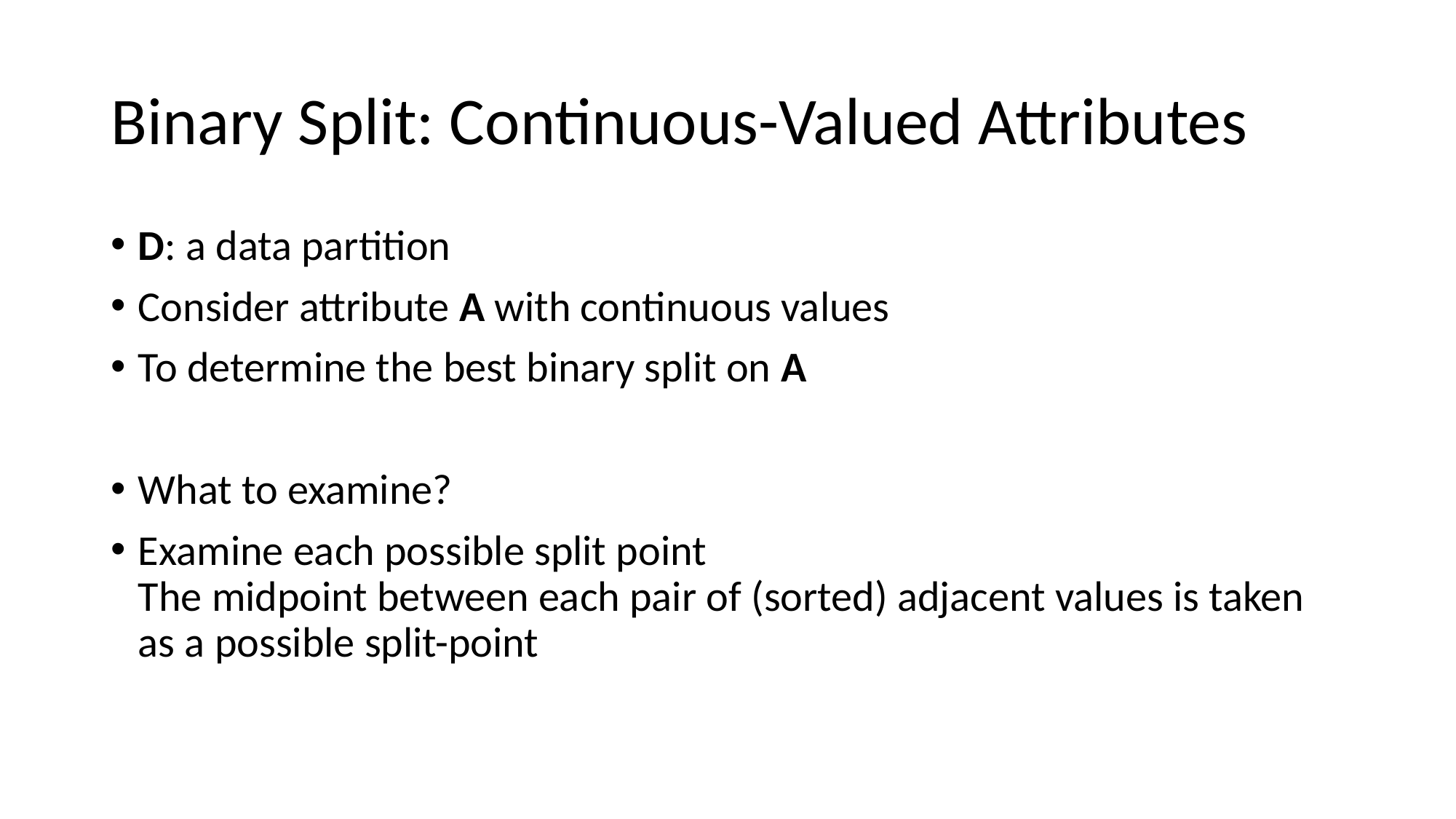

# Binary Split: Continuous-Valued Attributes
D: a data partition
Consider attribute A with continuous values
To determine the best binary split on A

What to examine?
Examine each possible split point
The midpoint between each pair of (sorted) adjacent values is taken as a possible split-point